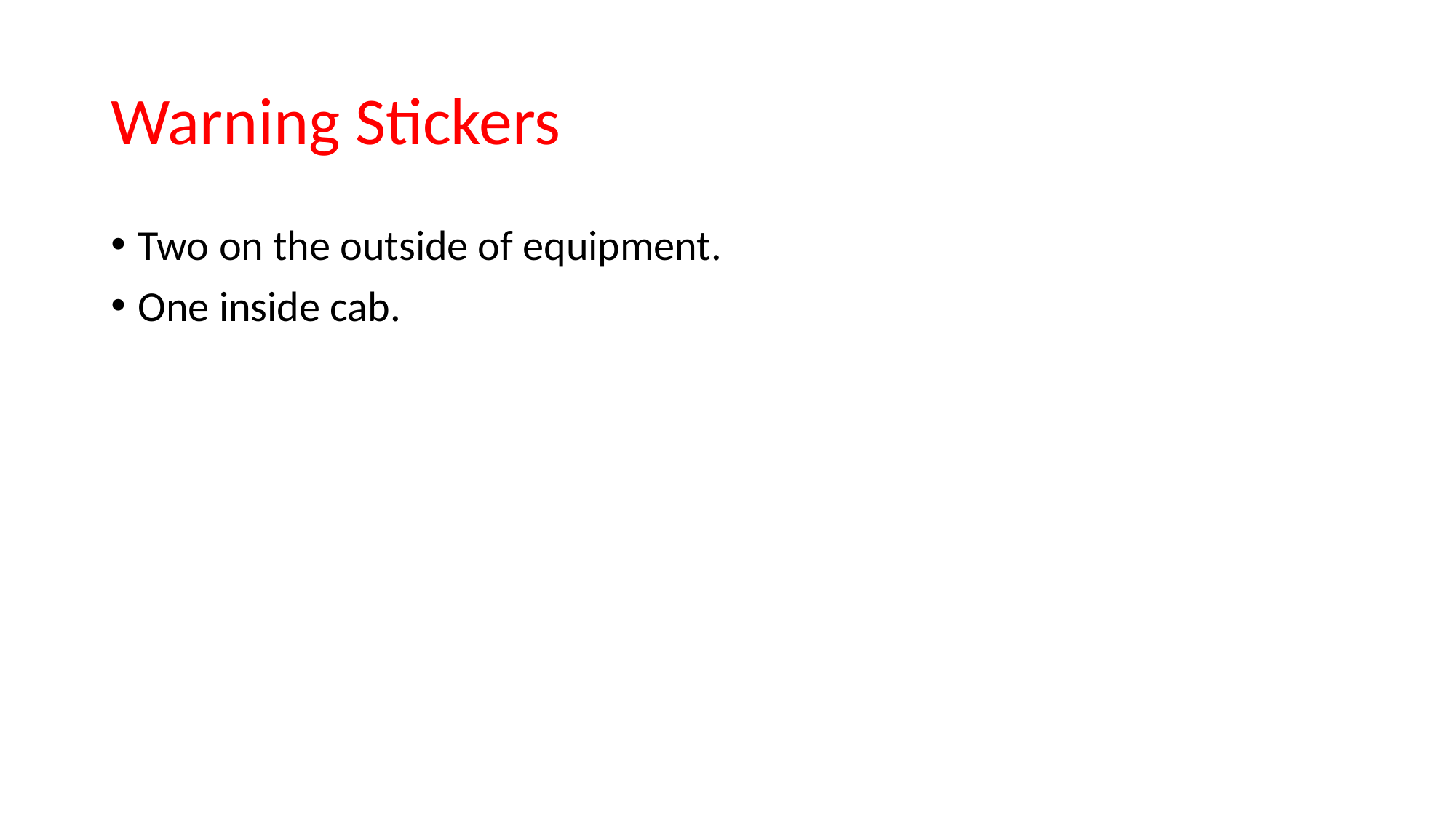

# Warning Stickers
Two on the outside of equipment.
One inside cab.